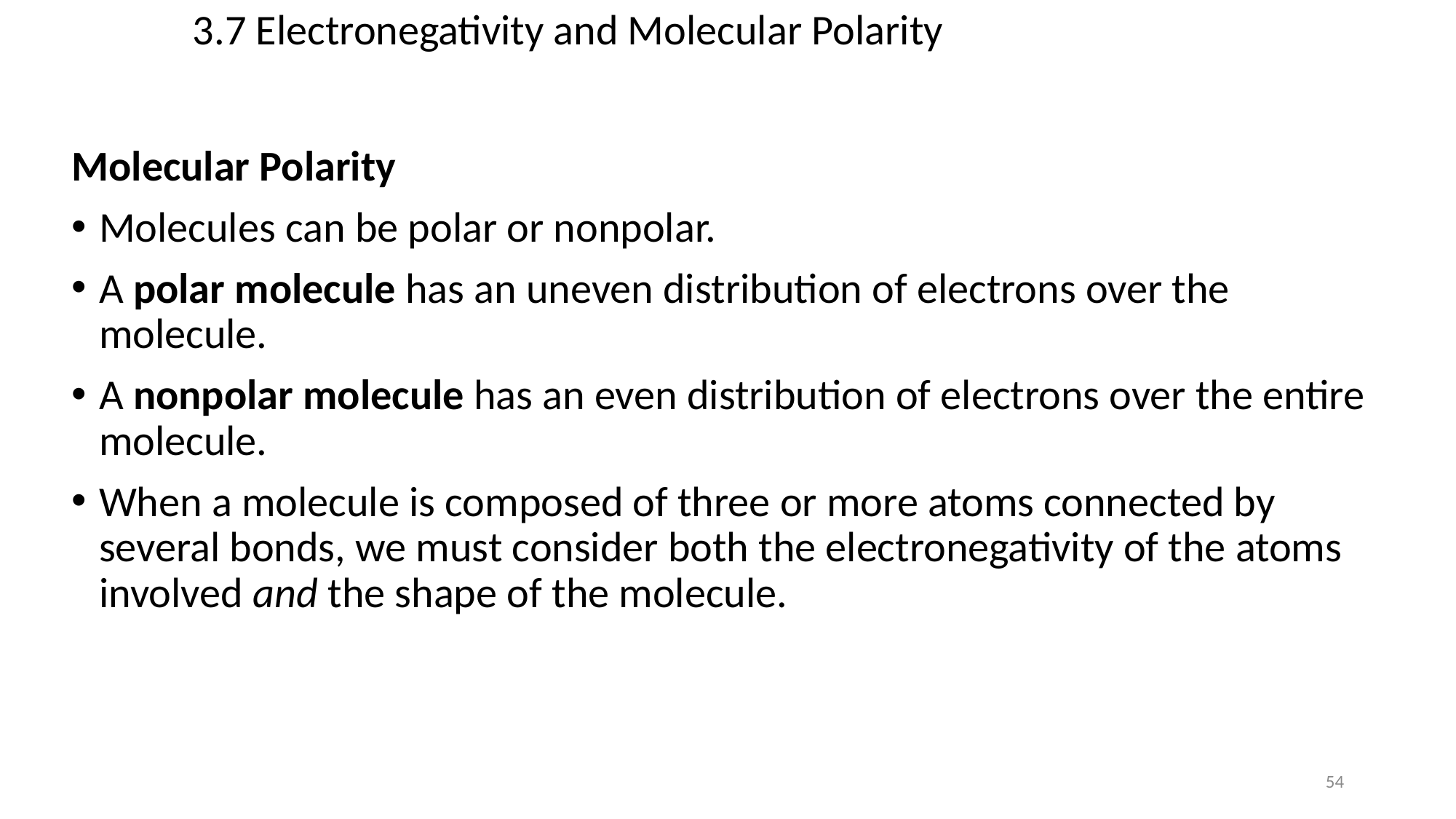

# 3.7 Electronegativity and Molecular Polarity
Molecular Polarity
Molecules can be polar or nonpolar.
A polar molecule has an uneven distribution of electrons over the molecule.
A nonpolar molecule has an even distribution of electrons over the entire molecule.
When a molecule is composed of three or more atoms connected by several bonds, we must consider both the electronegativity of the atoms involved and the shape of the molecule.
54